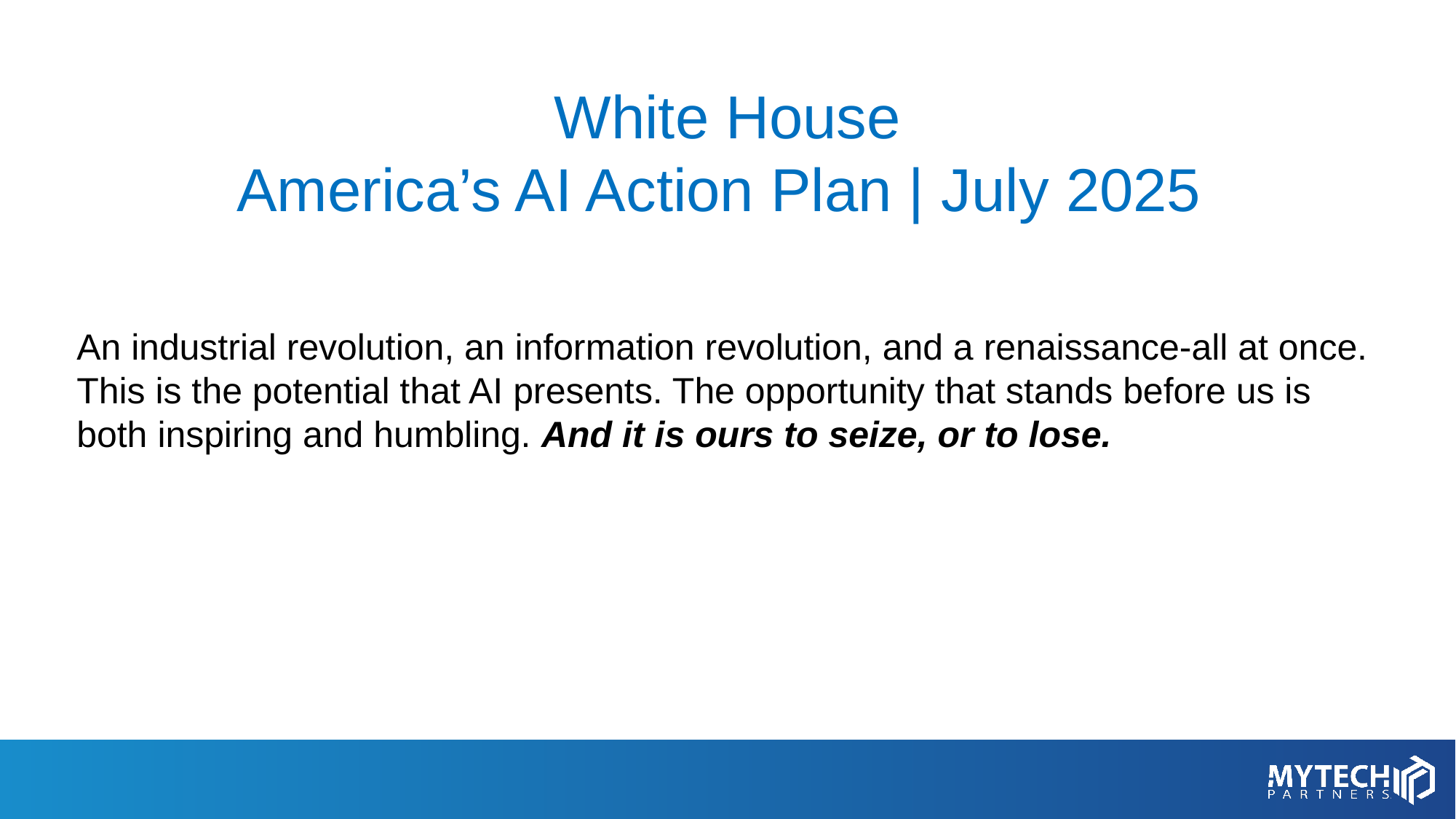

# White House America’s AI Action Plan | July 2025
An industrial revolution, an information revolution, and a renaissance-all at once. This is the potential that AI presents. The opportunity that stands before us is both inspiring and humbling. And it is ours to seize, or to lose.